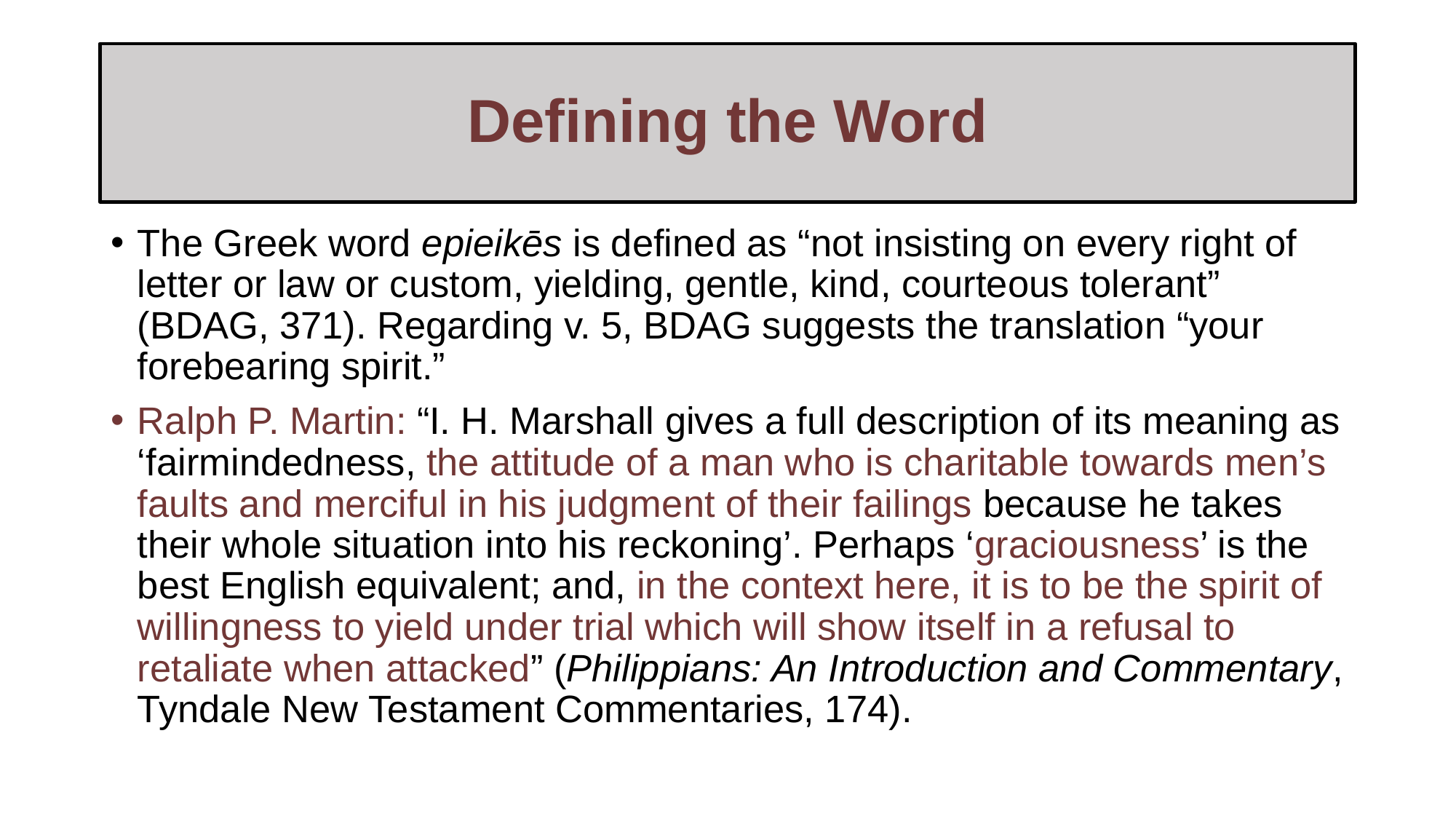

# Defining the Word
The Greek word epieikēs is defined as “not insisting on every right of letter or law or custom, yielding, gentle, kind, courteous tolerant” (BDAG, 371). Regarding v. 5, BDAG suggests the translation “your forebearing spirit.”
Ralph P. Martin: “I. H. Marshall gives a full description of its meaning as ‘fairmindedness, the attitude of a man who is charitable towards men’s faults and merciful in his judgment of their failings because he takes their whole situation into his reckoning’. Perhaps ‘graciousness’ is the best English equivalent; and, in the context here, it is to be the spirit of willingness to yield under trial which will show itself in a refusal to retaliate when attacked” (Philippians: An Introduction and Commentary, Tyndale New Testament Commentaries, 174).